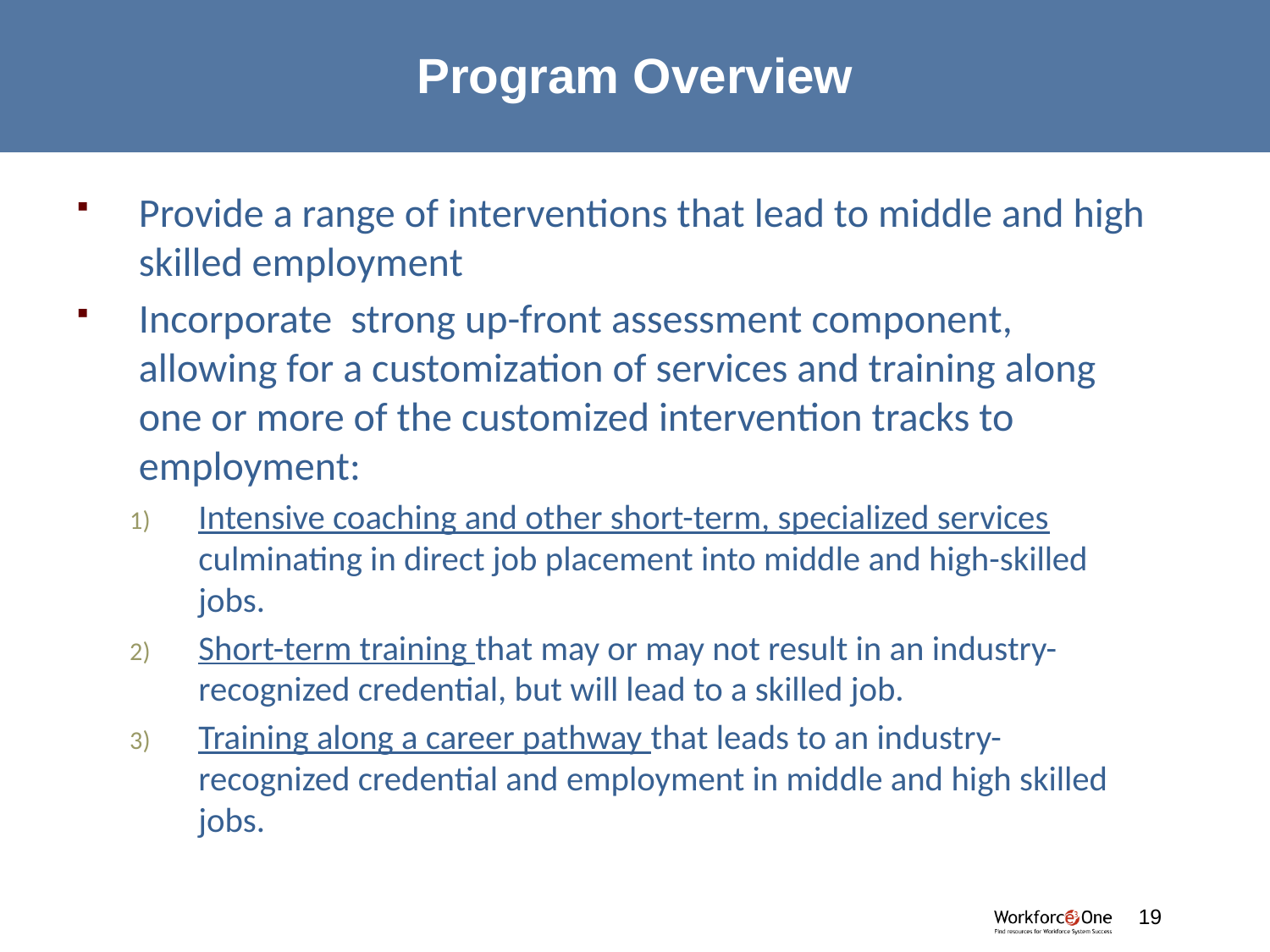

# Program Overview
Provide a range of interventions that lead to middle and high skilled employment
Incorporate  strong up-front assessment component, allowing for a customization of services and training along one or more of the customized intervention tracks to employment:
Intensive coaching and other short-term, specialized services culminating in direct job placement into middle and high-skilled jobs.
Short-term training that may or may not result in an industry-recognized credential, but will lead to a skilled job.
Training along a career pathway that leads to an industry-recognized credential and employment in middle and high skilled jobs.

#
19